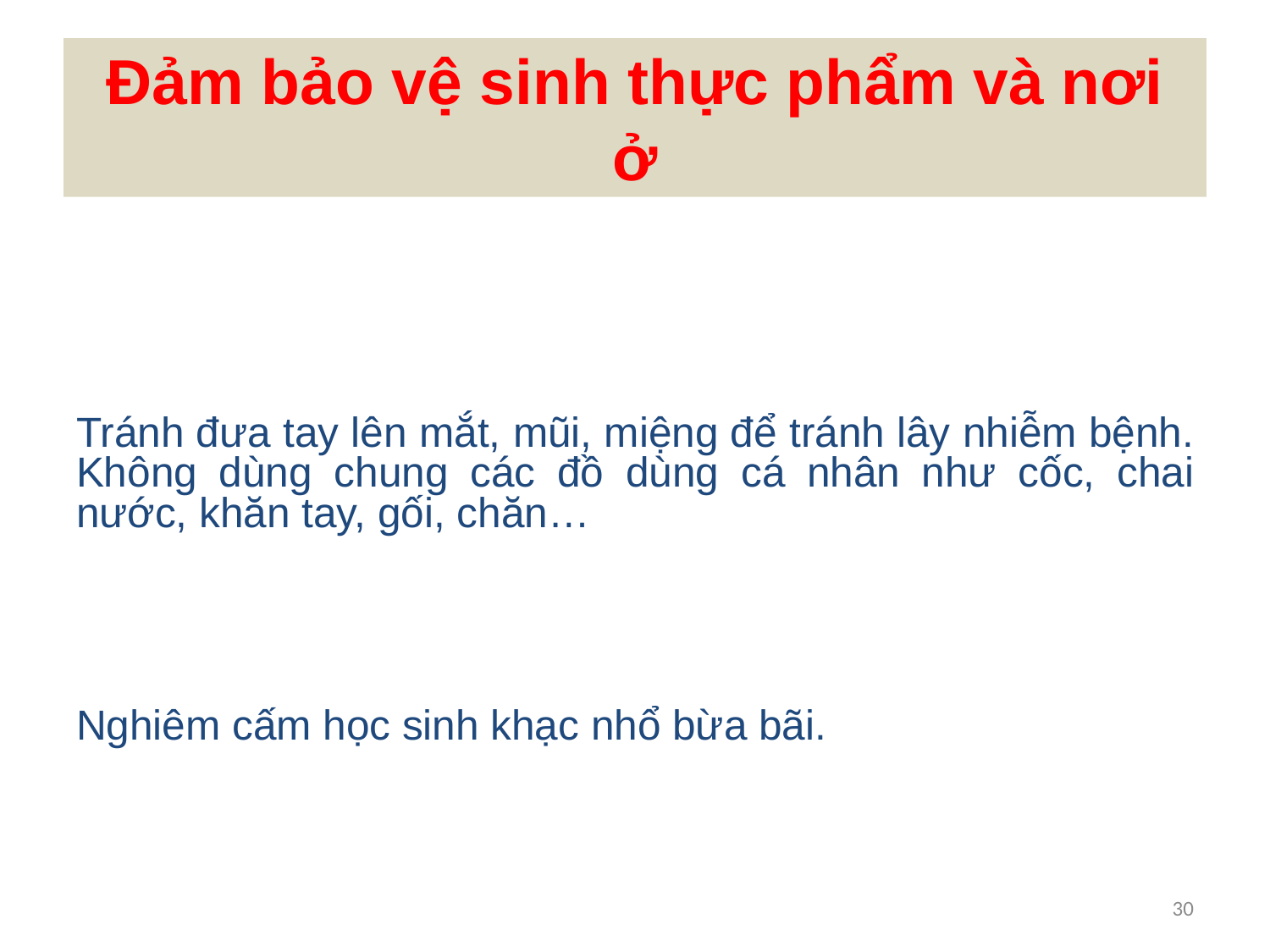

# Đảm bảo vệ sinh thực phẩm và nơi ở

Tránh đưa tay lên mắt, mũi, miệng để tránh lây nhiễm bệnh.
Không dùng chung các đồ dùng cá nhân như cốc, chai nước, khăn tay, gối, chăn…

Nghiêm cấm học sinh khạc nhổ bừa bãi.
30